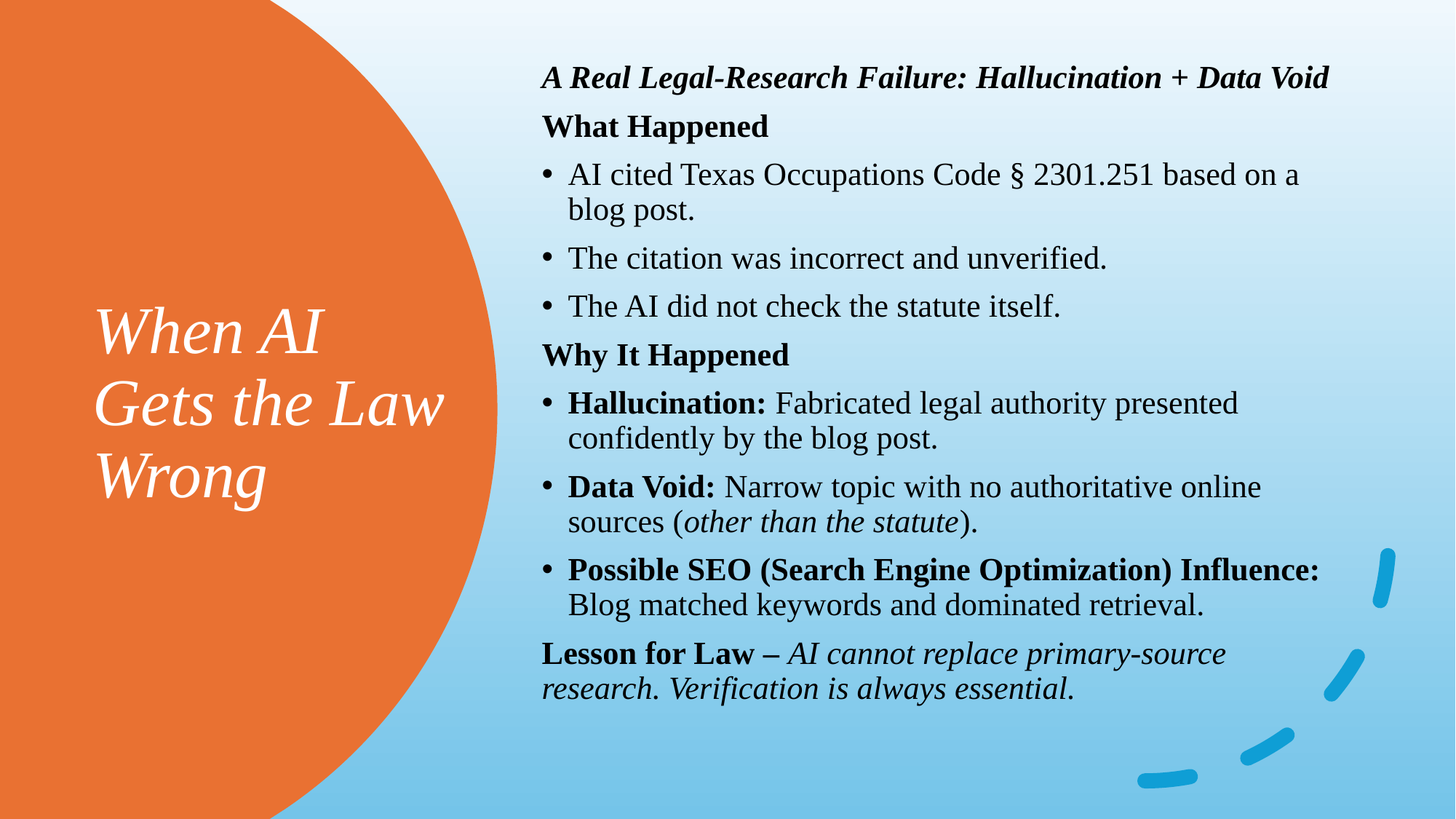

A Real Legal‑Research Failure: Hallucination + Data Void
What Happened
AI cited Texas Occupations Code § 2301.251 based on a blog post.
The citation was incorrect and unverified.
The AI did not check the statute itself.
Why It Happened
Hallucination: Fabricated legal authority presented confidently by the blog post.
Data Void: Narrow topic with no authoritative online sources (other than the statute).
Possible SEO (Search Engine Optimization) Influence: Blog matched keywords and dominated retrieval.
Lesson for Law – AI cannot replace primary‑source research. Verification is always essential.
# When AI Gets the Law Wrong